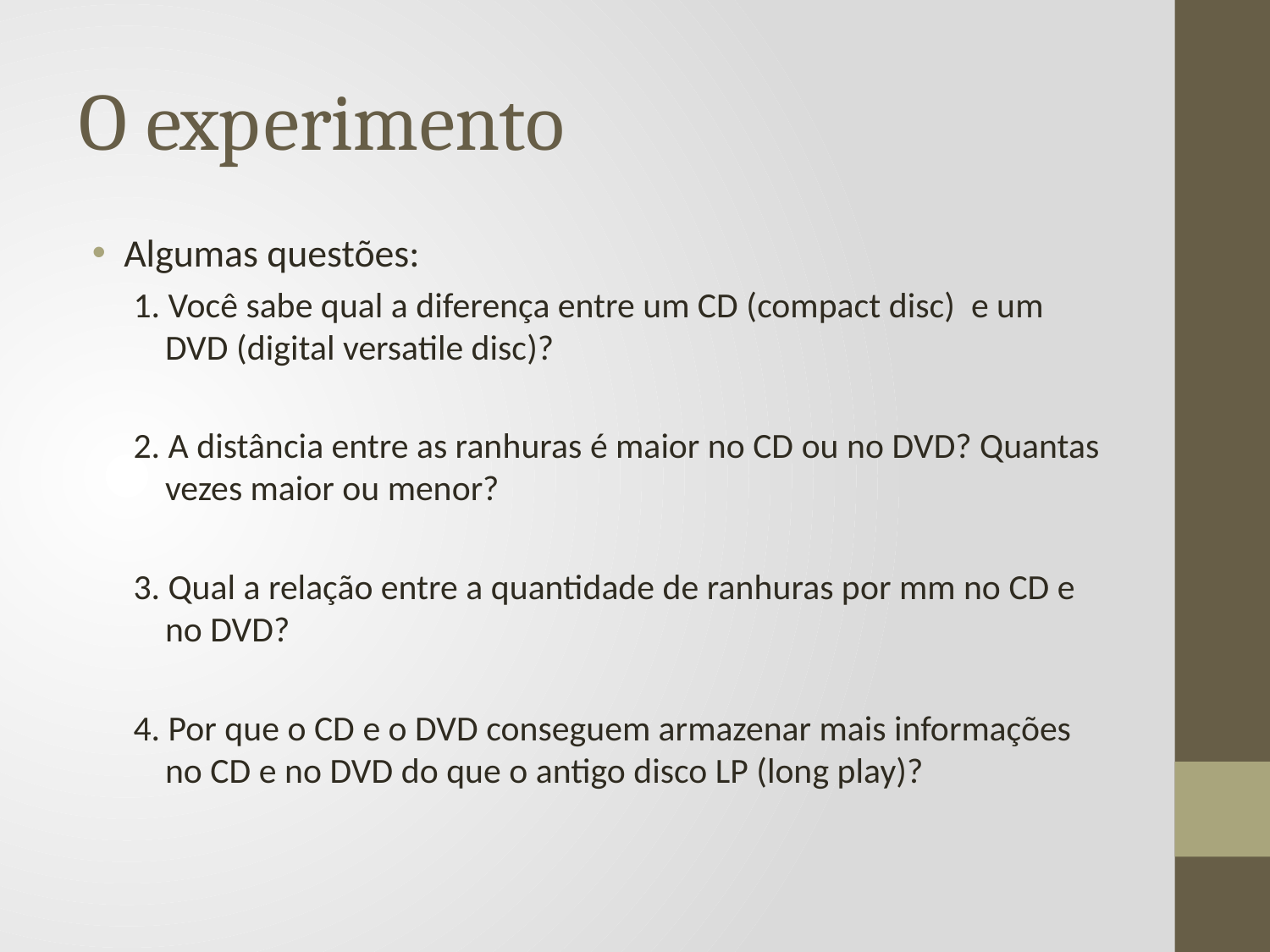

# O experimento
Algumas questões:
1. Você sabe qual a diferença entre um CD (compact disc)  e um DVD (digital versatile disc)?

2. A distância entre as ranhuras é maior no CD ou no DVD? Quantas vezes maior ou menor?

3. Qual a relação entre a quantidade de ranhuras por mm no CD e no DVD?

4. Por que o CD e o DVD conseguem armazenar mais informações no CD e no DVD do que o antigo disco LP (long play)?